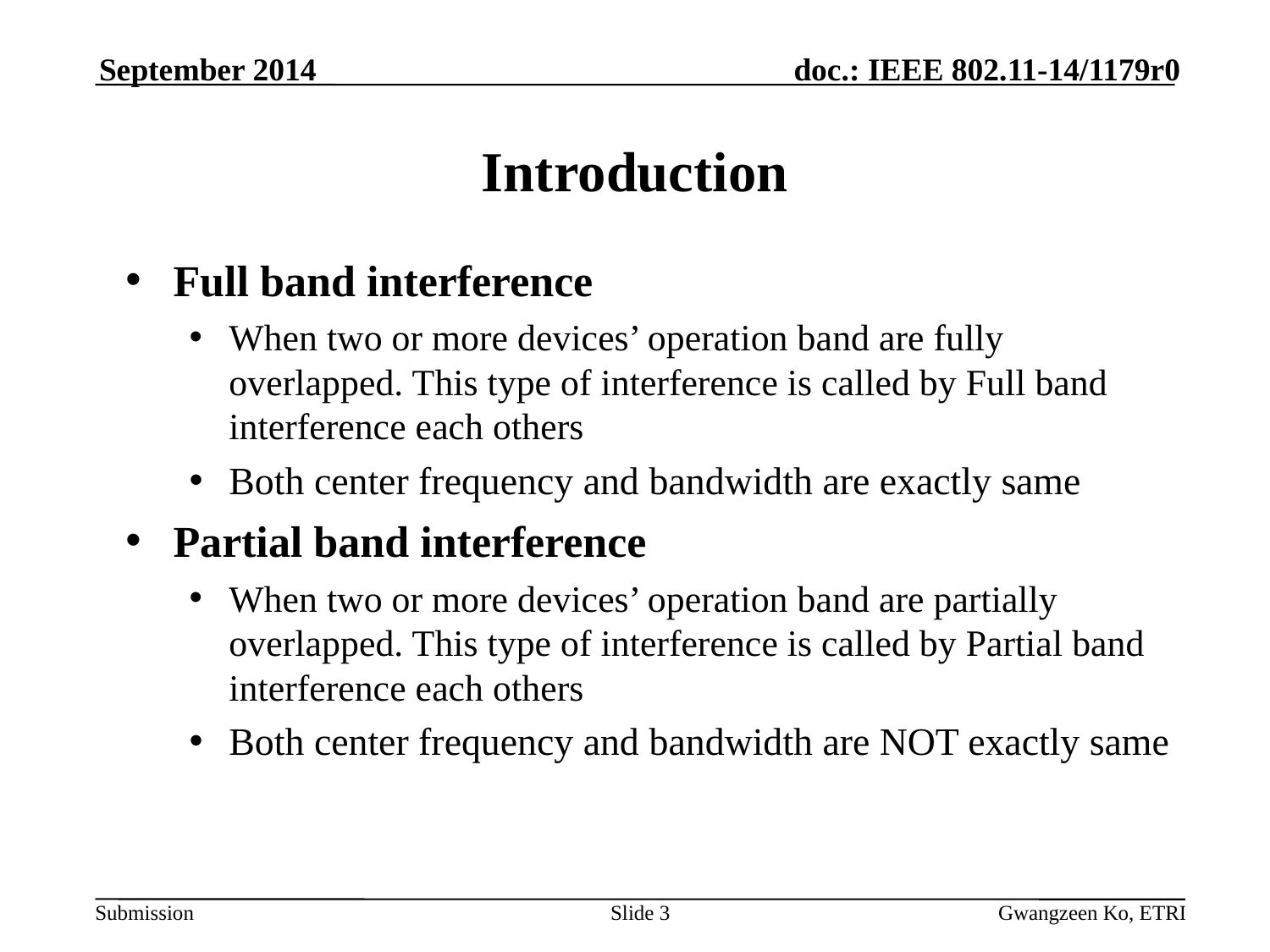

September 2014
# Introduction
Full band interference
When two or more devices’ operation band are fully overlapped. This type of interference is called by Full band interference each others
Both center frequency and bandwidth are exactly same
Partial band interference
When two or more devices’ operation band are partially overlapped. This type of interference is called by Partial band interference each others
Both center frequency and bandwidth are NOT exactly same

Slide 3
Gwangzeen Ko, ETRI